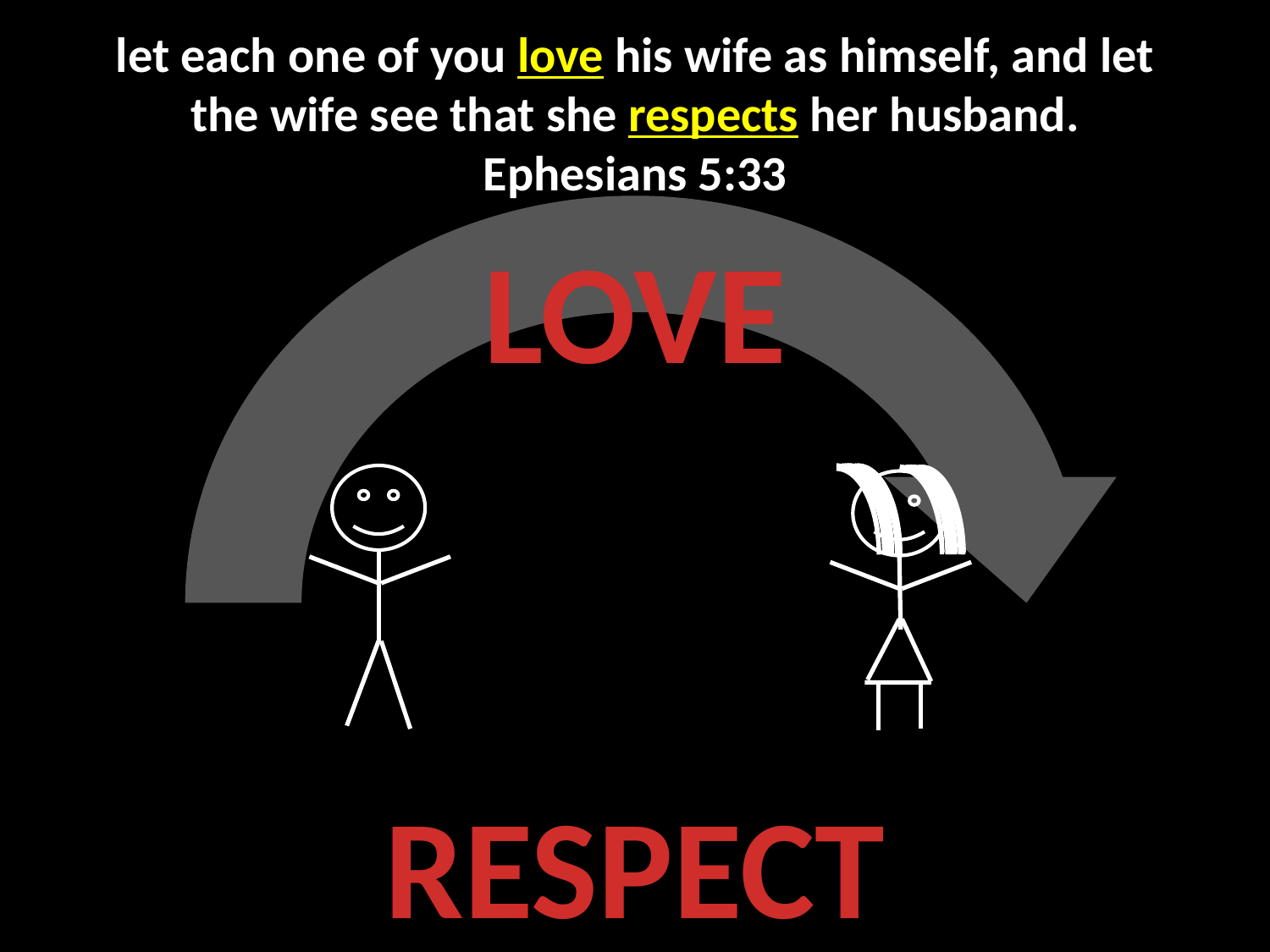

let each one of you love his wife as himself, and let the wife see that she respects her husband.
Ephesians 5:33

LOVE

RESPECT